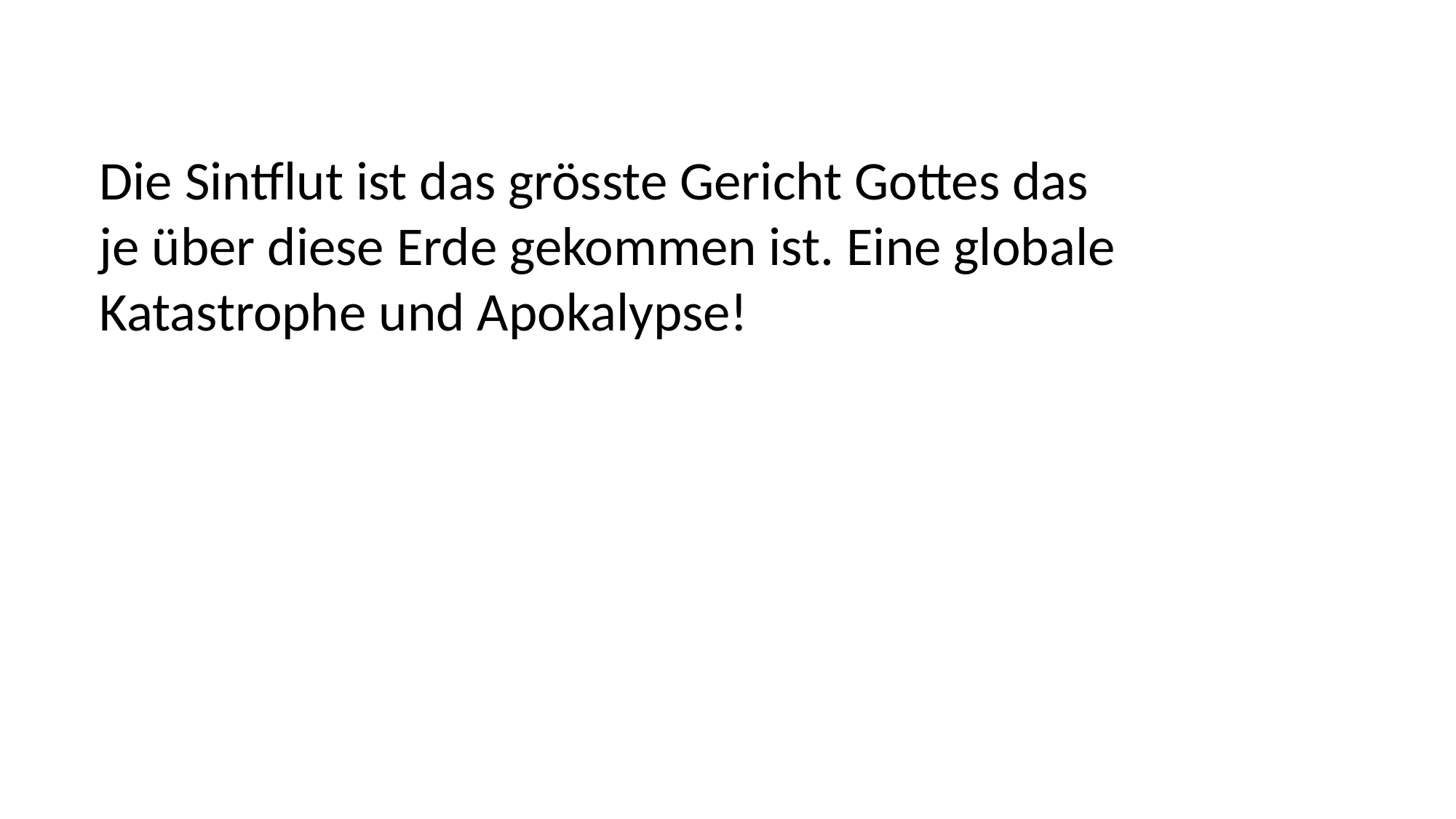

Die Sintflut ist das grösste Gericht Gottes das
je über diese Erde gekommen ist. Eine globale
Katastrophe und Apokalypse!